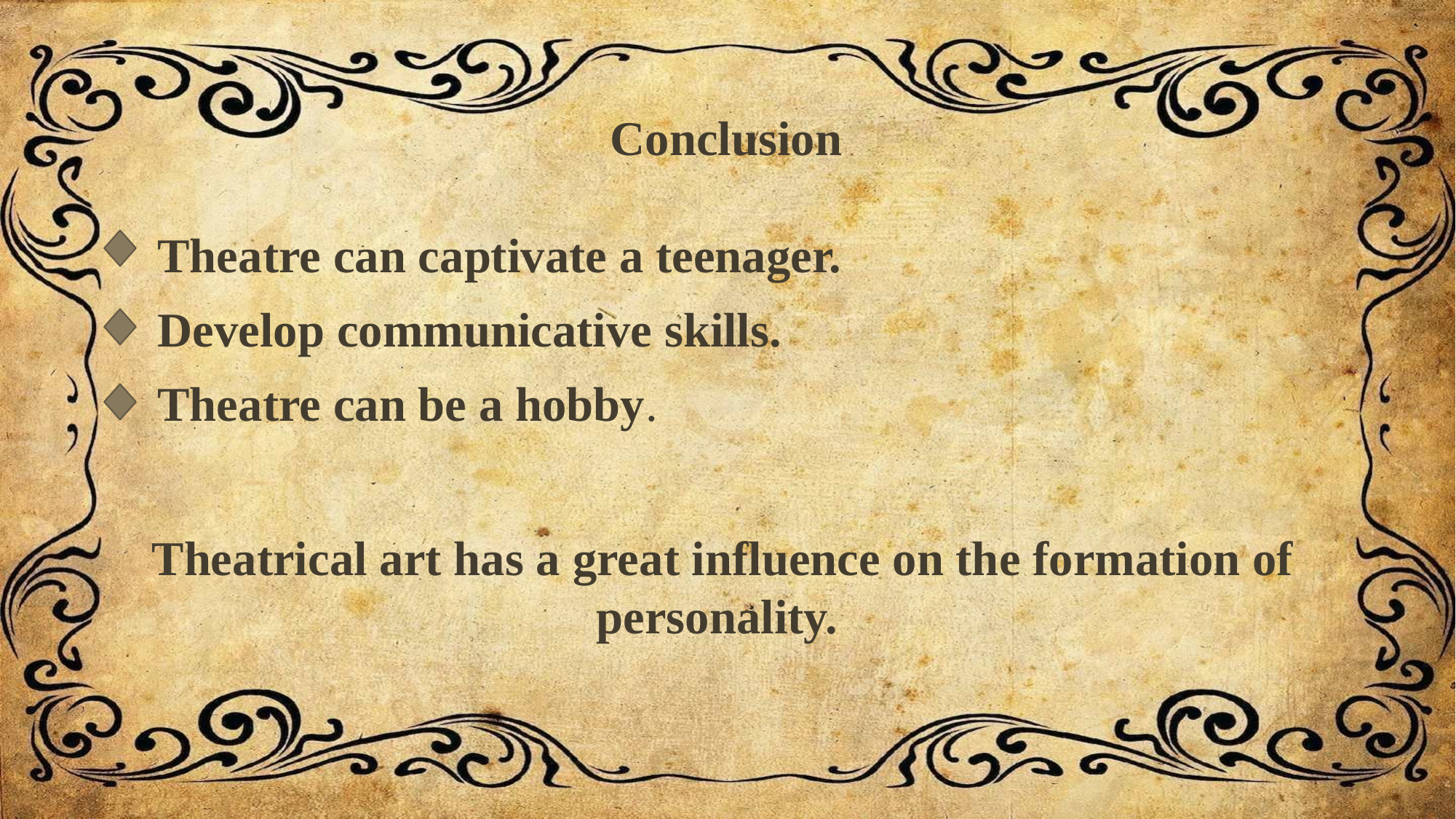

Conclusion
Theatre can captivate a teenager.
Develop communicative skills.
Theatre can be a hobby.

Theatrical art has a great influence on the formation of personality.